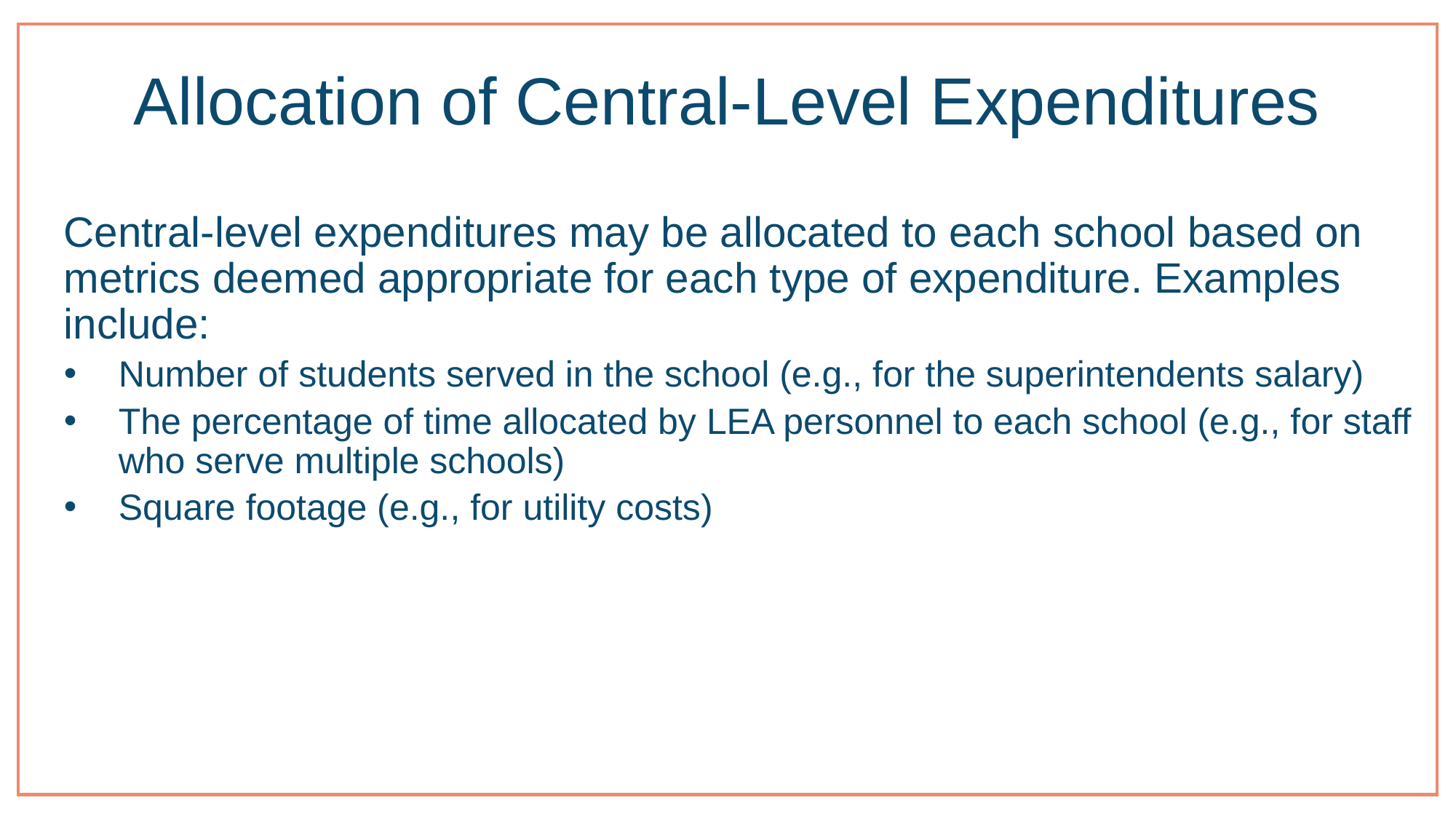

# Allocation of Central-Level Expenditures
Central-level expenditures may be allocated to each school based on metrics deemed appropriate for each type of expenditure. Examples include:
Number of students served in the school (e.g., for the superintendents salary)
The percentage of time allocated by LEA personnel to each school (e.g., for staff who serve multiple schools)
Square footage (e.g., for utility costs)